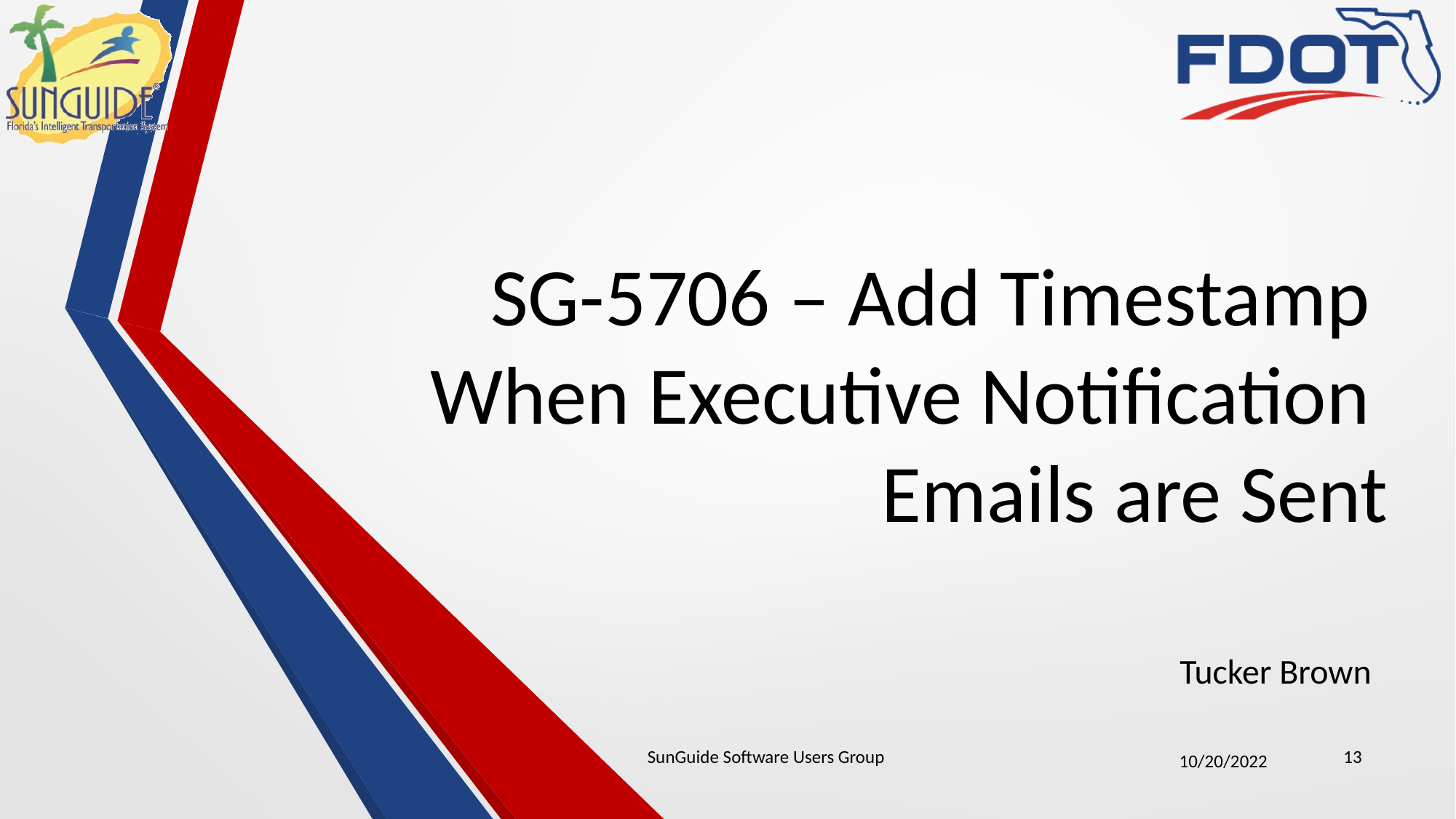

# SG-5706 – Add Timestamp When Executive Notification Emails are Sent

Tucker Brown
SunGuide Software Users Group
13
10/20/2022